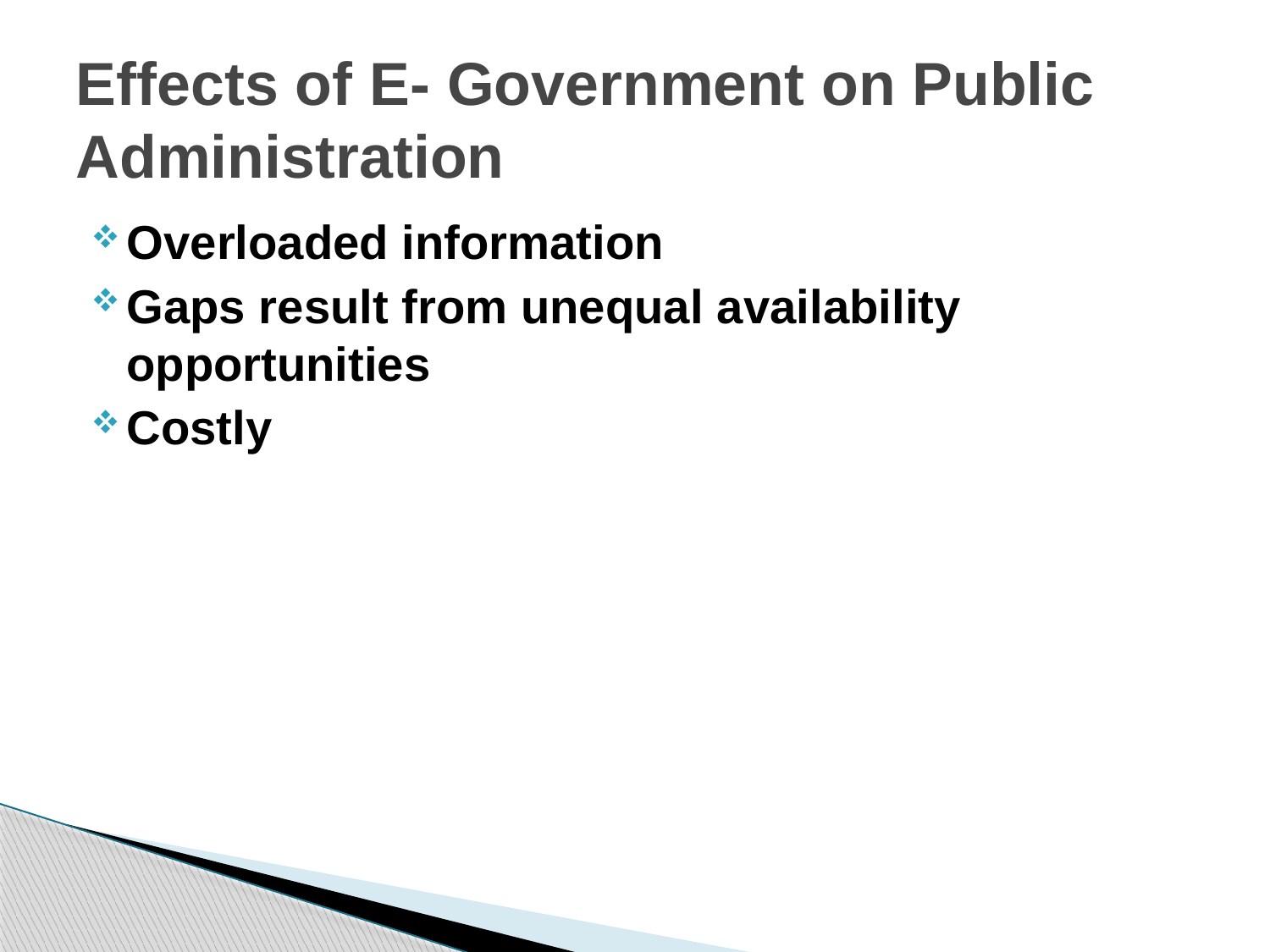

# Effects of E- Government on Public Administration
Overloaded information
Gaps result from unequal availability opportunities
Costly